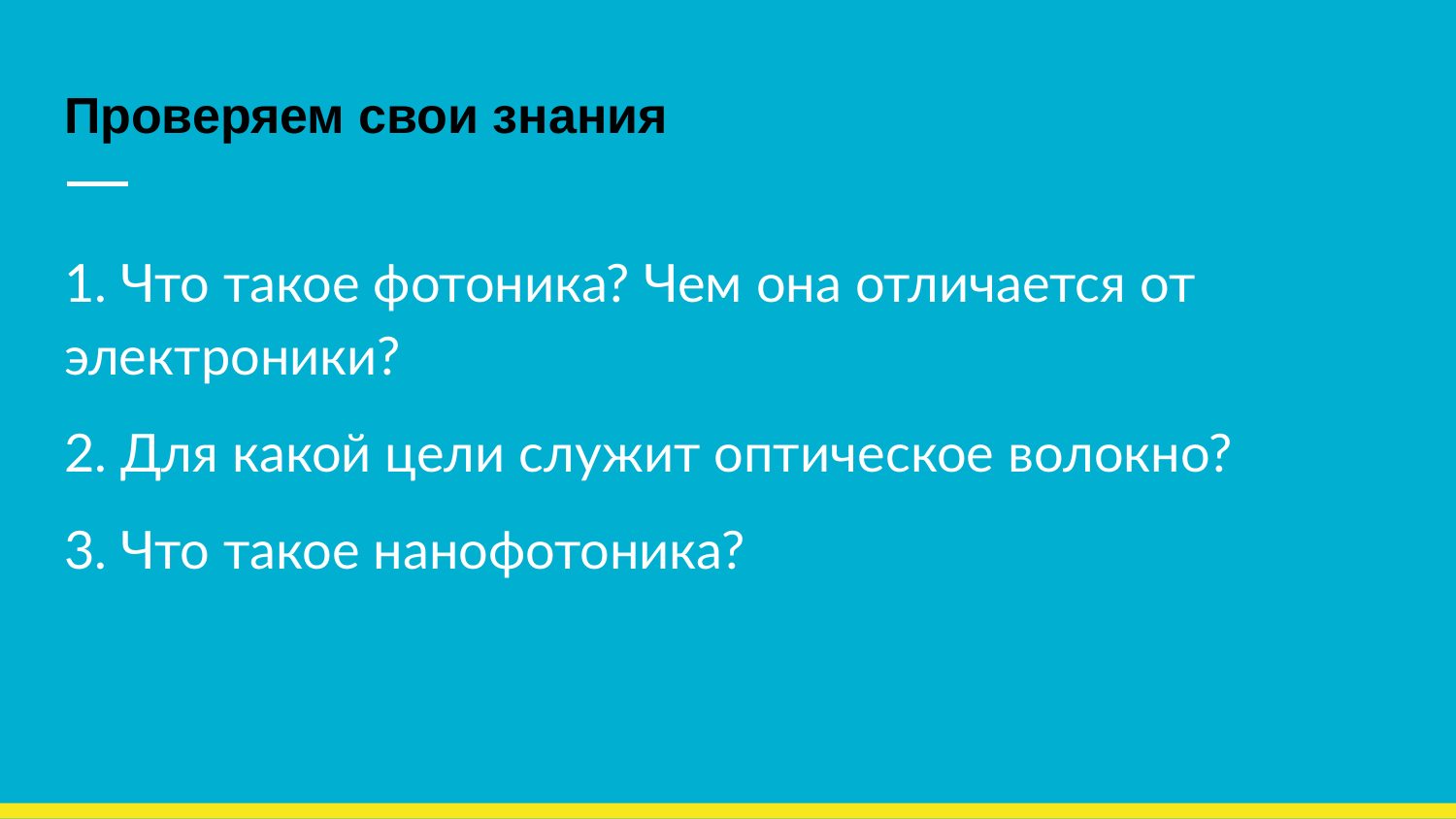

# Проверяем свои знания
1. Что такое фотоника? Чем она отличается от электроники?
2. Для какой цели служит оптическое волокно?
3. Что такое нанофотоника?